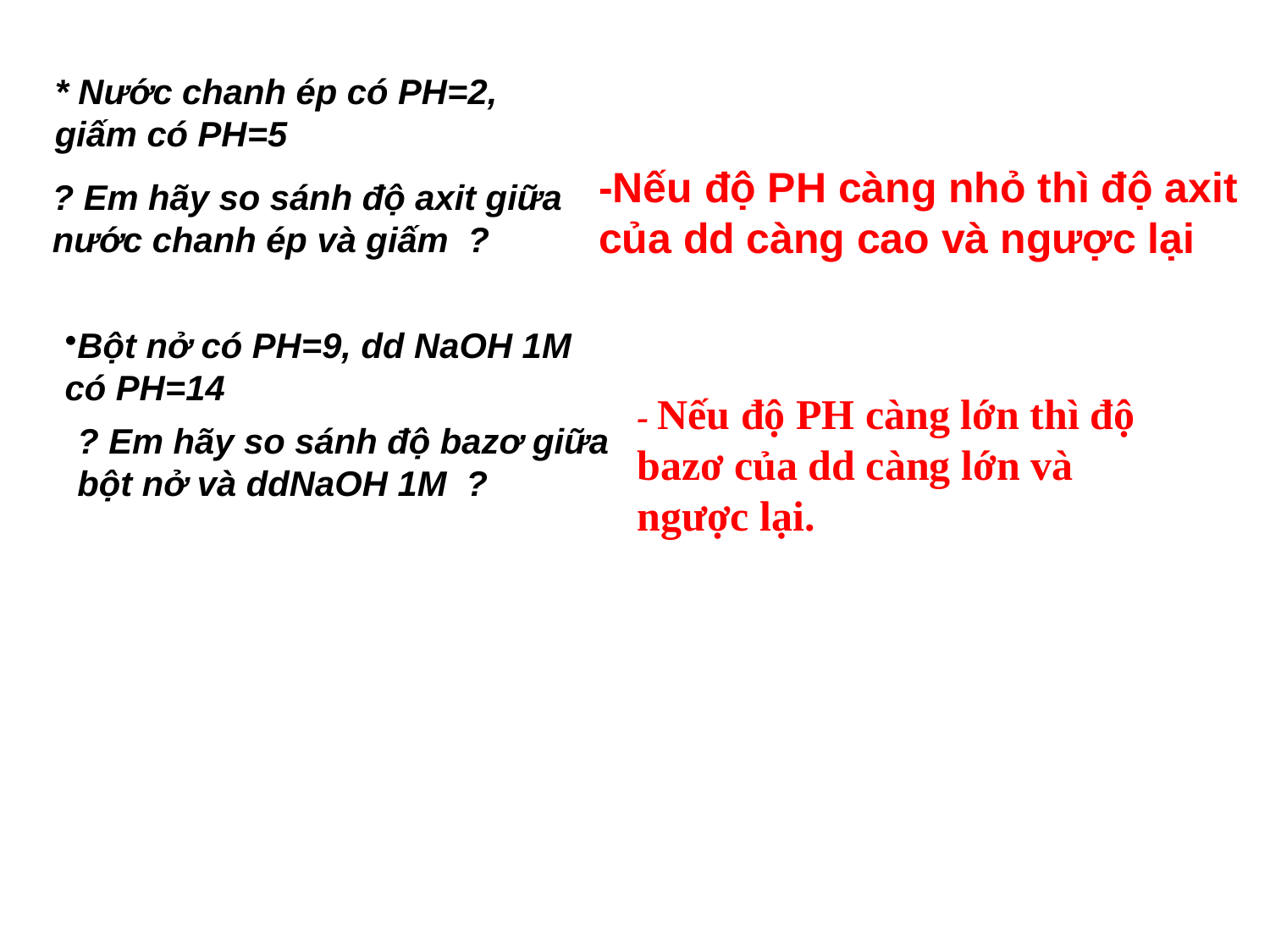

* Nước chanh ép có PH=2, giấm có PH=5

-Nếu độ PH càng nhỏ thì độ axit của dd càng cao và ngược lại

? Em hãy so sánh độ axit giữa
nước chanh ép và giấm  ?

Bột nở có PH=9, dd NaOH 1M
có PH=14

- Nếu độ PH càng lớn thì độ bazơ của dd càng lớn và ngược lại.
? Em hãy so sánh độ bazơ giữa
bột nở và ddNaOH 1M  ?